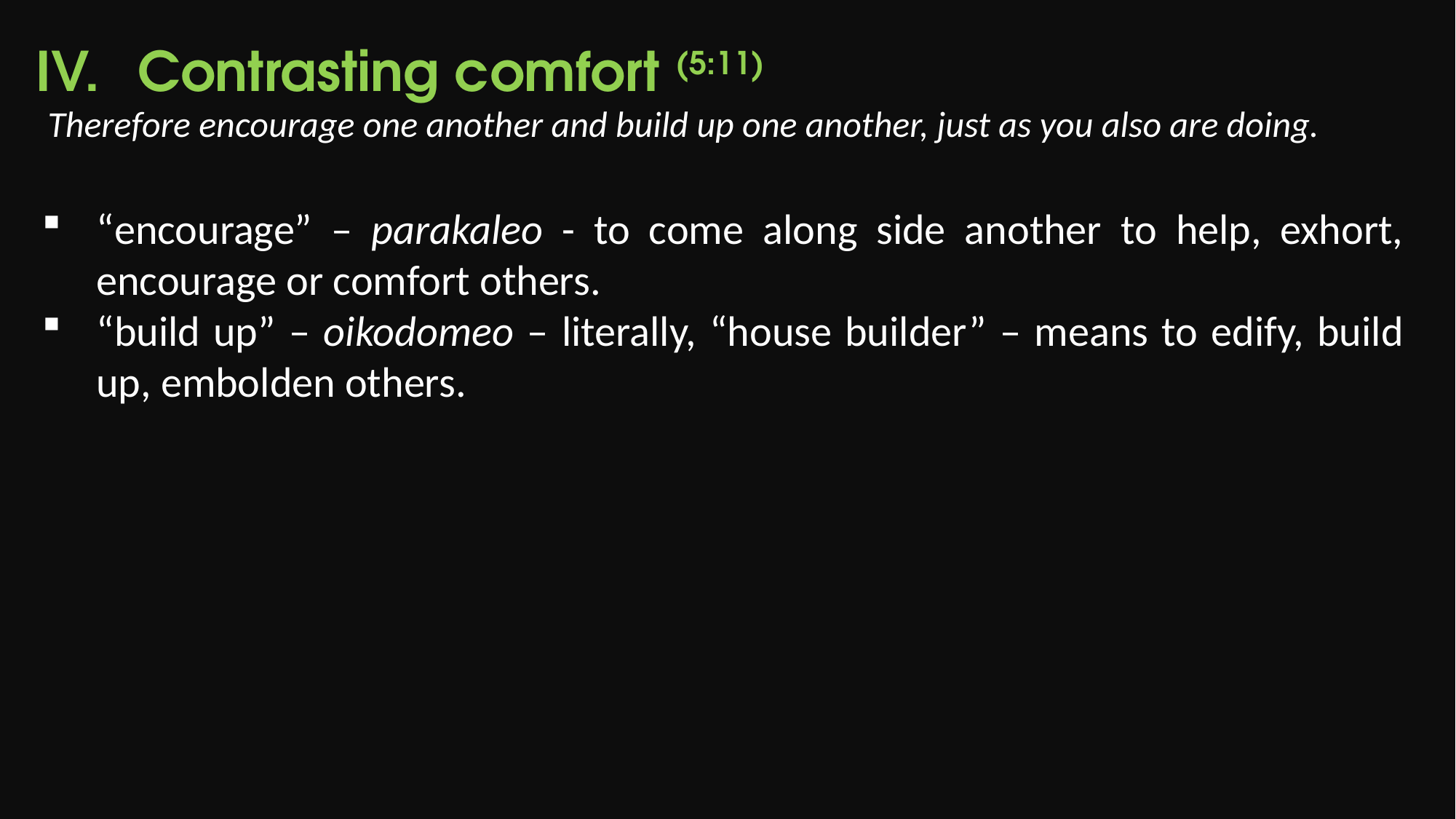

Contrasting comfort (5:11)
Therefore encourage one another and build up one another, just as you also are doing.
“encourage” – parakaleo - to come along side another to help, exhort, encourage or comfort others.
“build up” – oikodomeo – literally, “house builder” – means to edify, build up, embolden others.